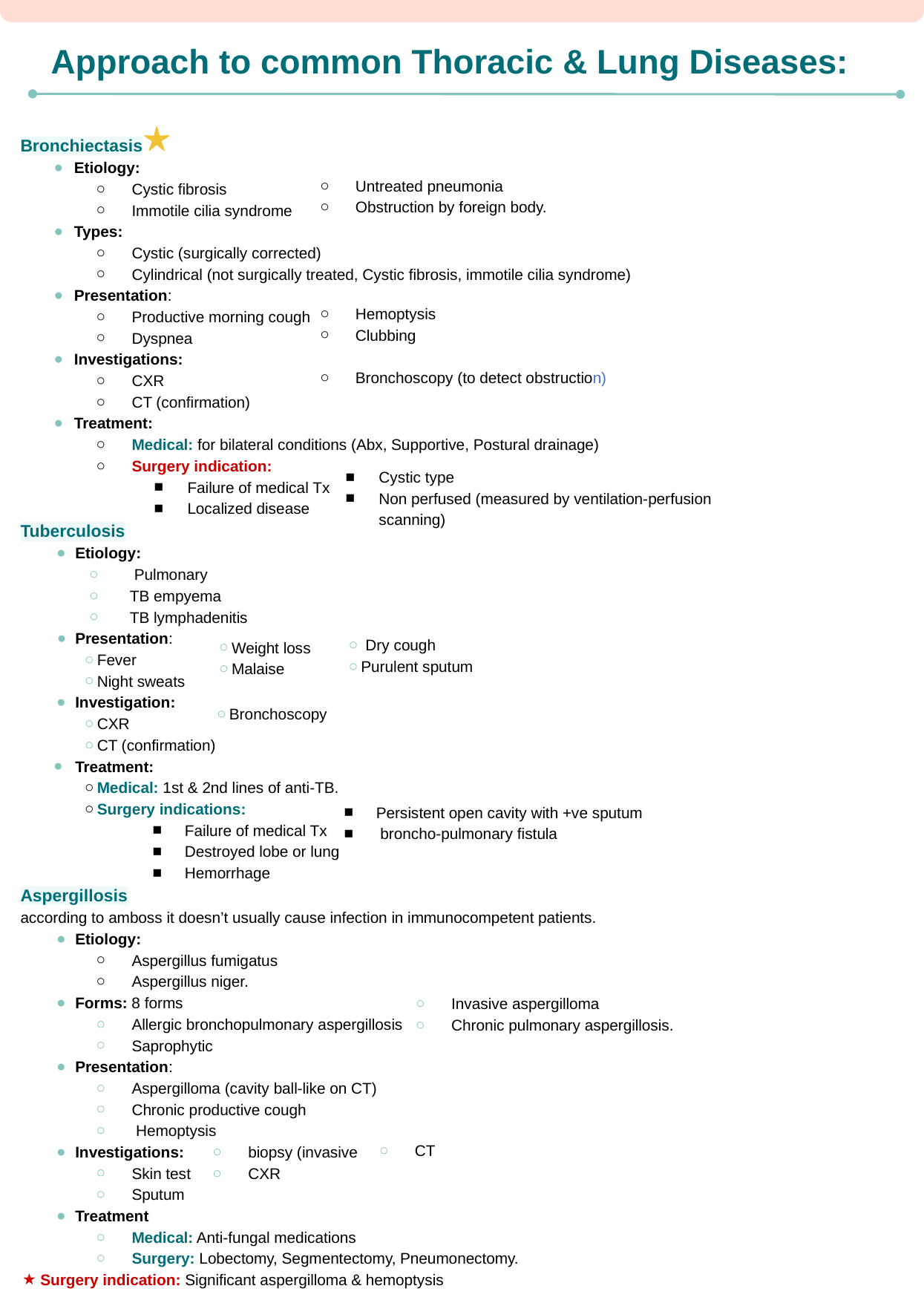

Approach to common Thoracic & Lung Diseases:

Bronchiectasis
Etiology:
Cystic fibrosis
Immotile cilia syndrome
Types:
Cystic (surgically corrected)
Cylindrical (not surgically treated, Cystic fibrosis, immotile cilia syndrome)
Presentation:
Productive morning cough
Dyspnea
Investigations:
CXR
CT (confirmation)
Treatment:
Medical: for bilateral conditions (Abx, Supportive, Postural drainage)
Surgery indication:
Failure of medical Tx
Localized disease
Tuberculosis
Etiology:
 Pulmonary
TB empyema
TB lymphadenitis
Presentation:
Fever
Night sweats
Investigation:
CXR
CT (confirmation)
Treatment:
Medical: 1st & 2nd lines of anti-TB.
Surgery indications:
Failure of medical Tx
Destroyed lobe or lung
Hemorrhage
Aspergillosis
according to amboss it doesn’t usually cause infection in immunocompetent patients.
Etiology:
Aspergillus fumigatus
Aspergillus niger.
Forms: 8 forms
Allergic bronchopulmonary aspergillosis
Saprophytic
Presentation:
Aspergilloma (cavity ball-like on CT)
Chronic productive cough
 Hemoptysis
Investigations:
Skin test
Sputum
Treatment
Medical: Anti-fungal medications
Surgery: Lobectomy, Segmentectomy, Pneumonectomy.
 Surgery indication: Significant aspergilloma & hemoptysis

Untreated pneumonia
Obstruction by foreign body.

Hemoptysis
Clubbing

Bronchoscopy (to detect obstruction)

Cystic type
Non perfused (measured by ventilation-perfusion scanning)

Weight loss
Malaise
 Dry cough
Purulent sputum
Bronchoscopy
Persistent open cavity with +ve sputum
 broncho-pulmonary fistula
Invasive aspergilloma
Chronic pulmonary aspergillosis.
CT
biopsy (invasive
CXR